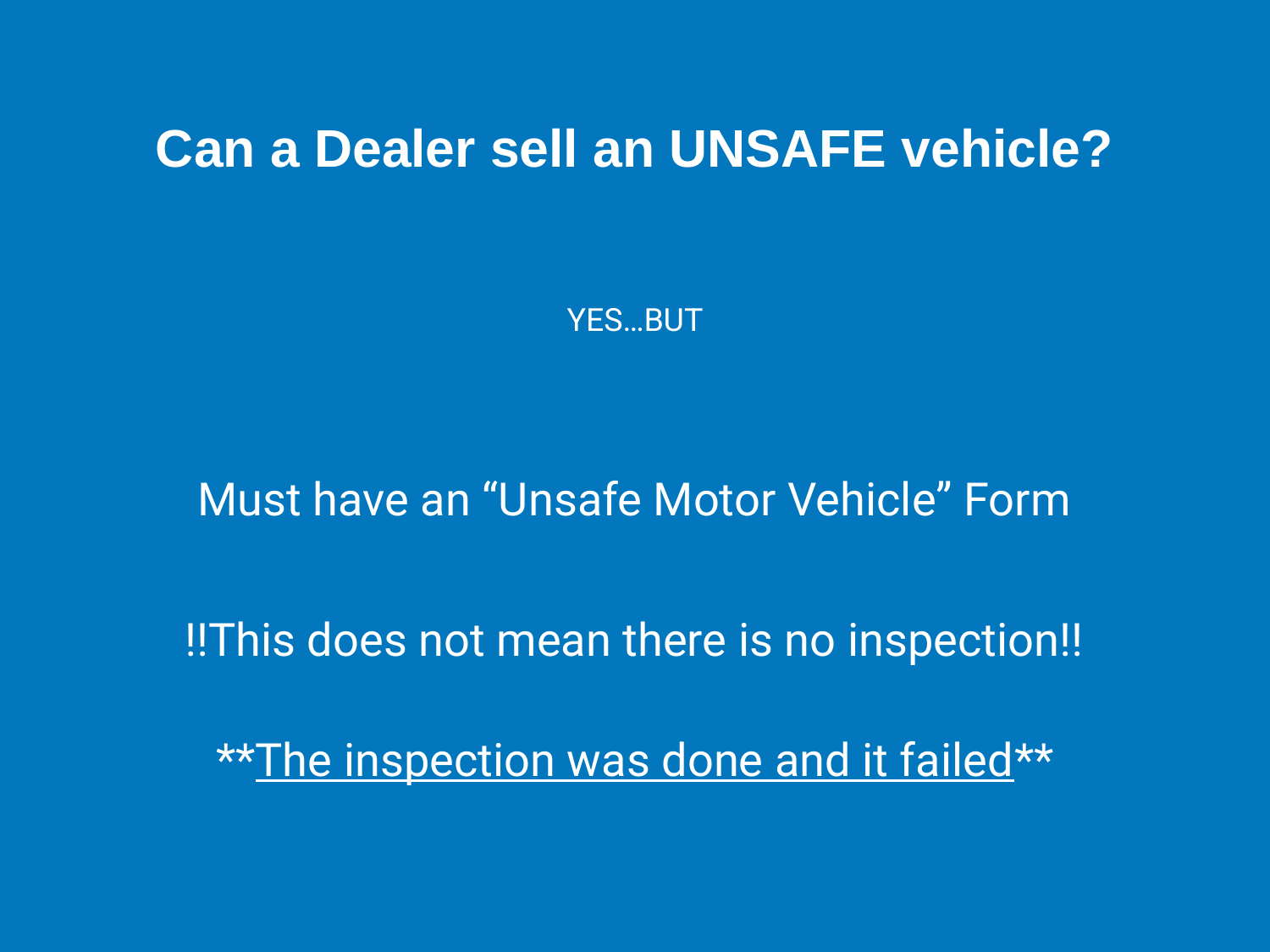

# Can a Dealer sell an UNSAFE vehicle?
YES…BUT

Must have an “Unsafe Motor Vehicle” Form

!!This does not mean there is no inspection!!

**The inspection was done and it failed**